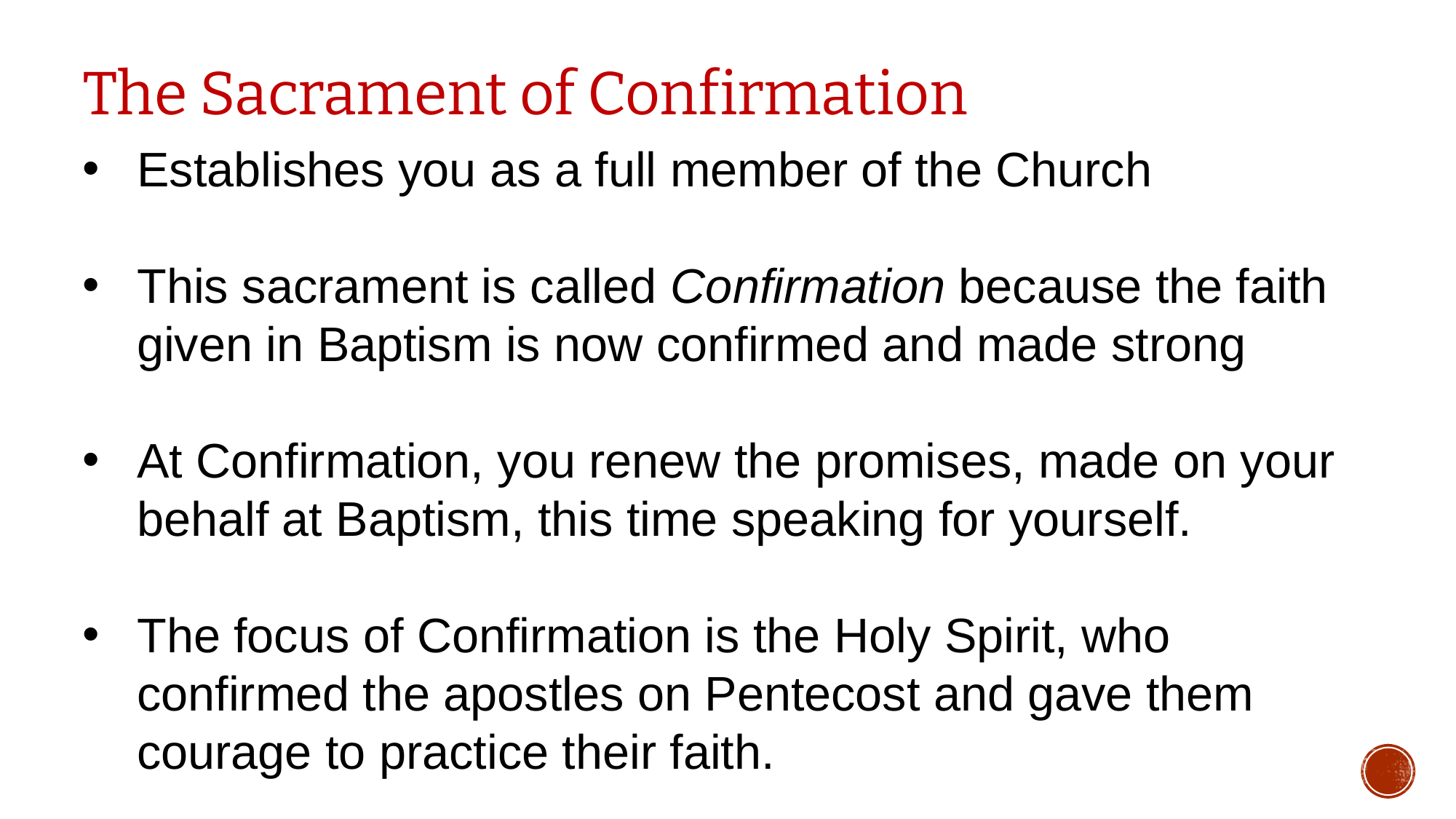

The Sacrament of Confirmation
Establishes you as a full member of the Church

This sacrament is called Confirmation because the faith given in Baptism is now confirmed and made strong

At Confirmation, you renew the promises, made on your behalf at Baptism, this time speaking for yourself.

The focus of Confirmation is the Holy Spirit, who confirmed the apostles on Pentecost and gave them courage to practice their faith.